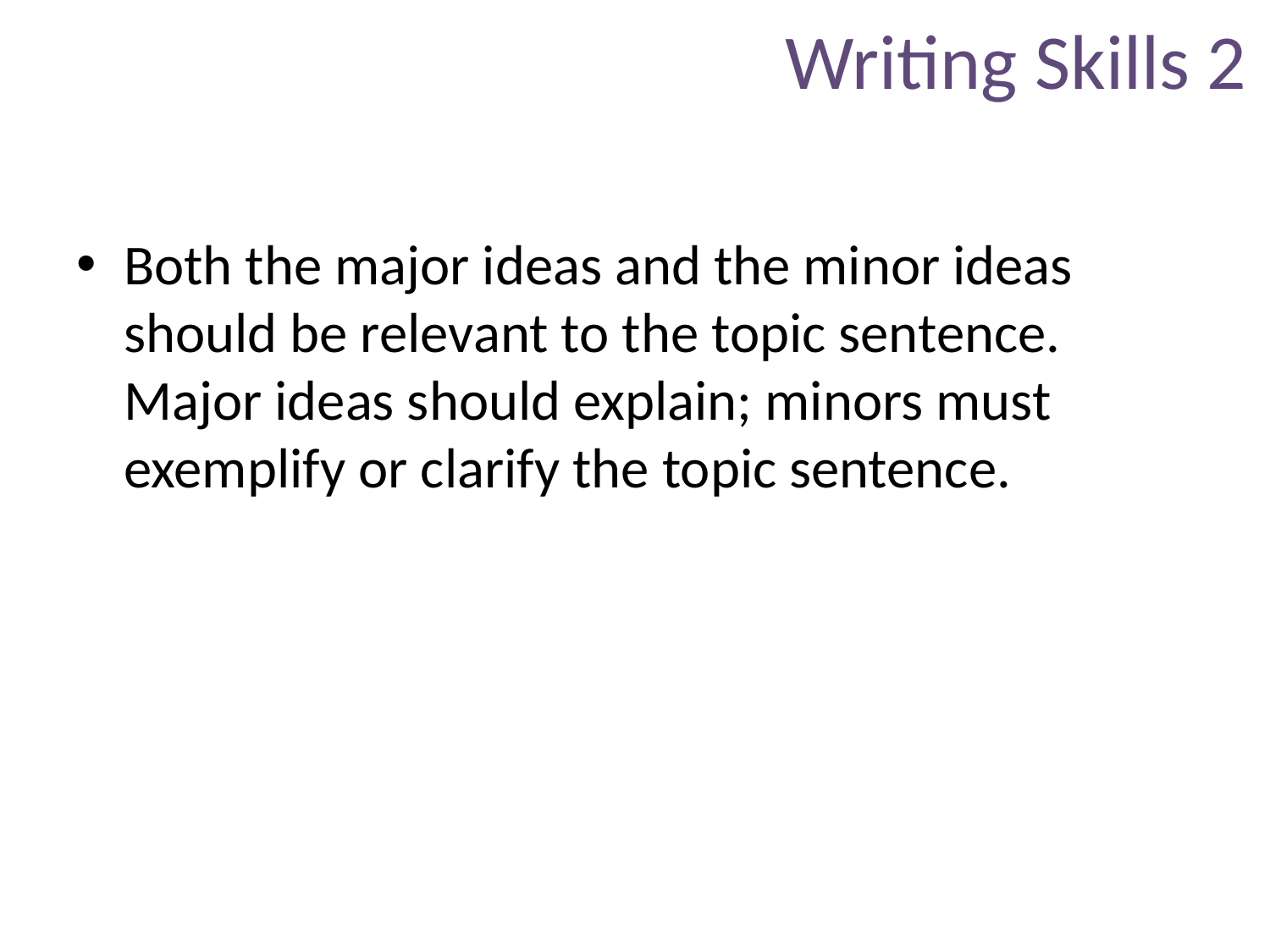

# Writing Skills 2
Both the major ideas and the minor ideas should be relevant to the topic sentence. Major ideas should explain; minors must exemplify or clarify the topic sentence.